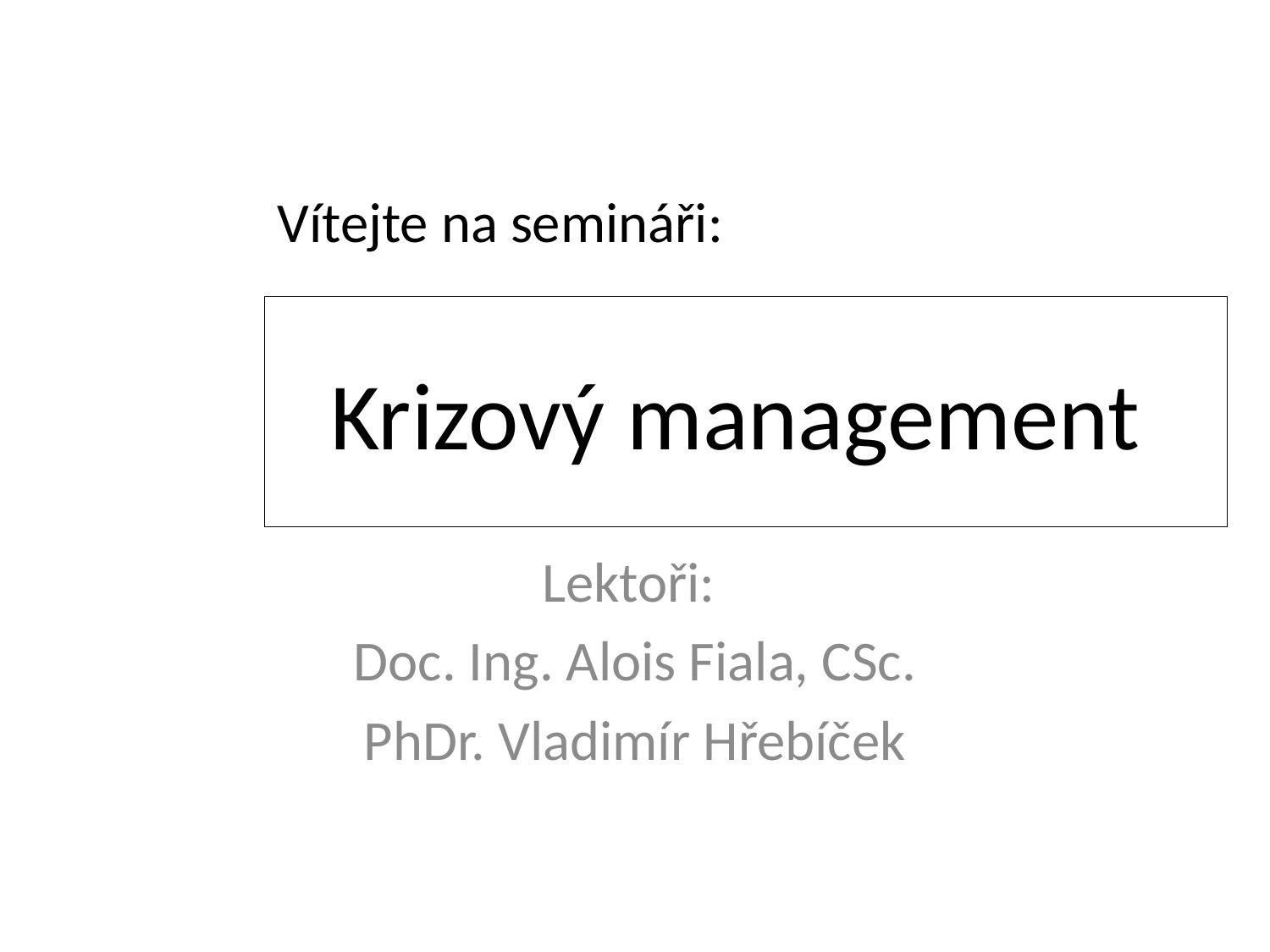

Vítejte na semináři:
# Krizový management
Lektoři:
Doc. Ing. Alois Fiala, CSc.
PhDr. Vladimír Hřebíček